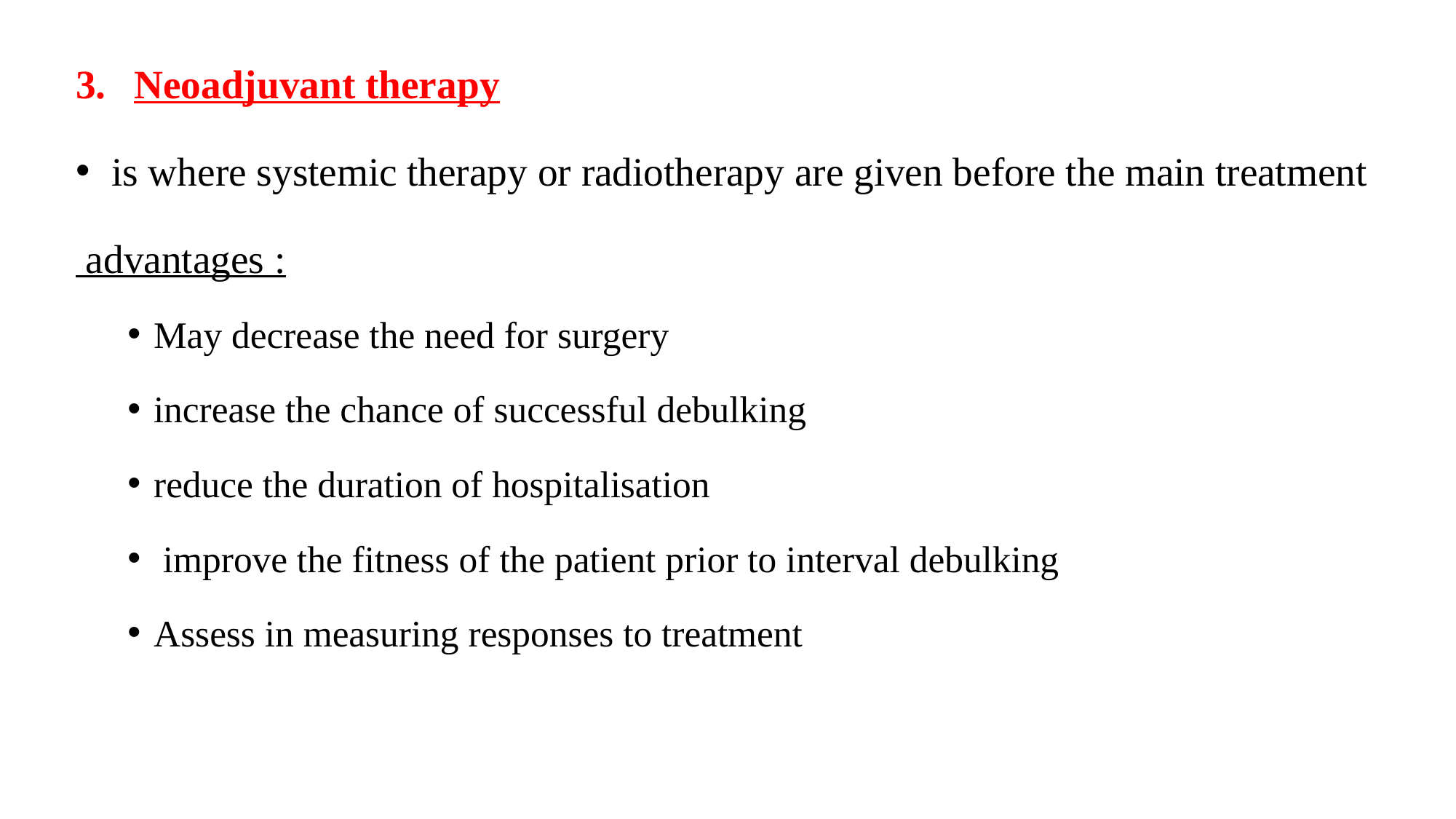

Neoadjuvant therapy
 is where systemic therapy or radiotherapy are given before the main treatment
 advantages :
May decrease the need for surgery
increase the chance of successful debulking
reduce the duration of hospitalisation
 improve the fitness of the patient prior to interval debulking
Assess in measuring responses to treatment